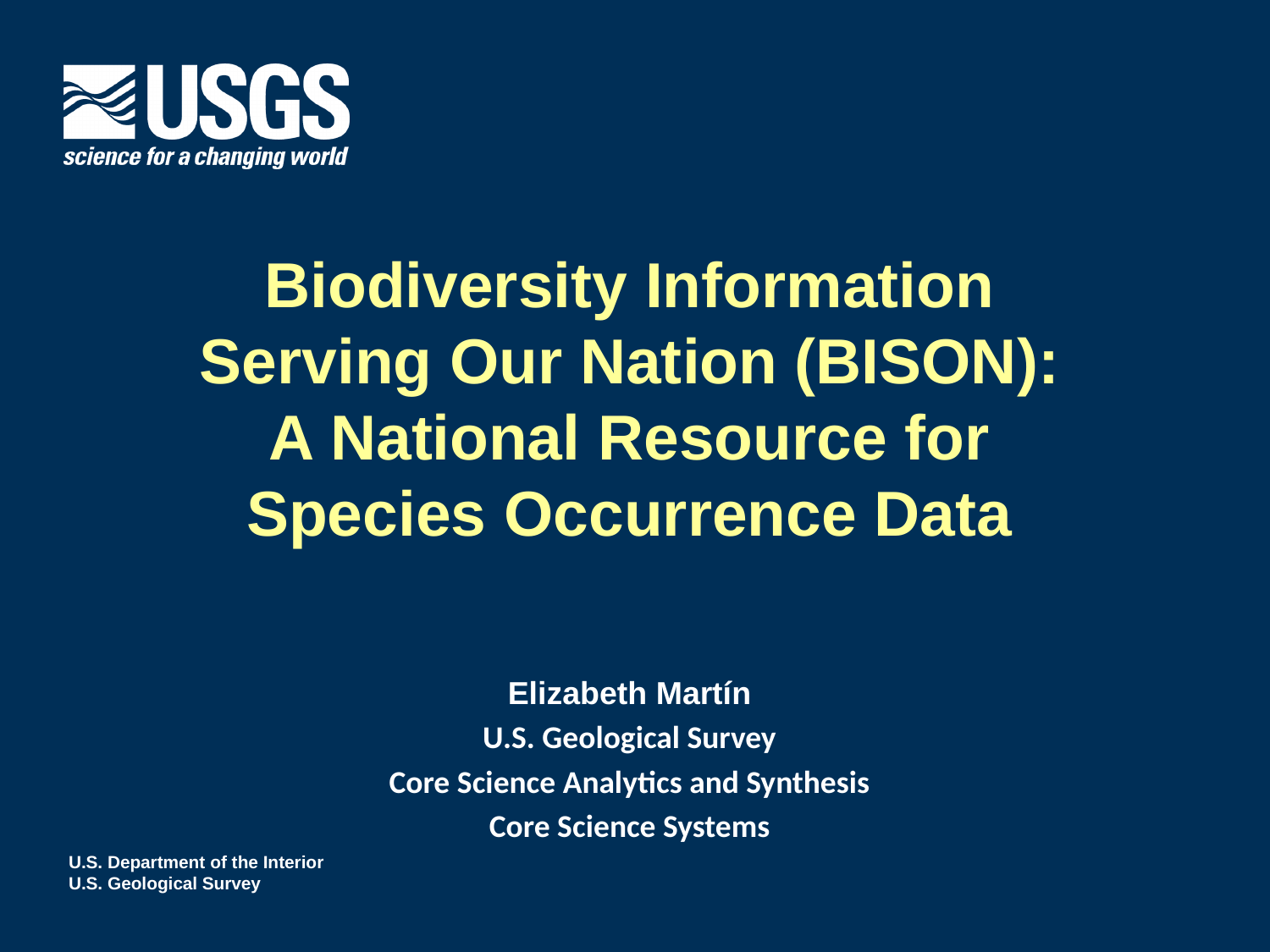

# Biodiversity Information Serving Our Nation (BISON): A National Resource for Species Occurrence Data
Elizabeth Martín
U.S. Geological Survey
Core Science Analytics and Synthesis
Core Science Systems